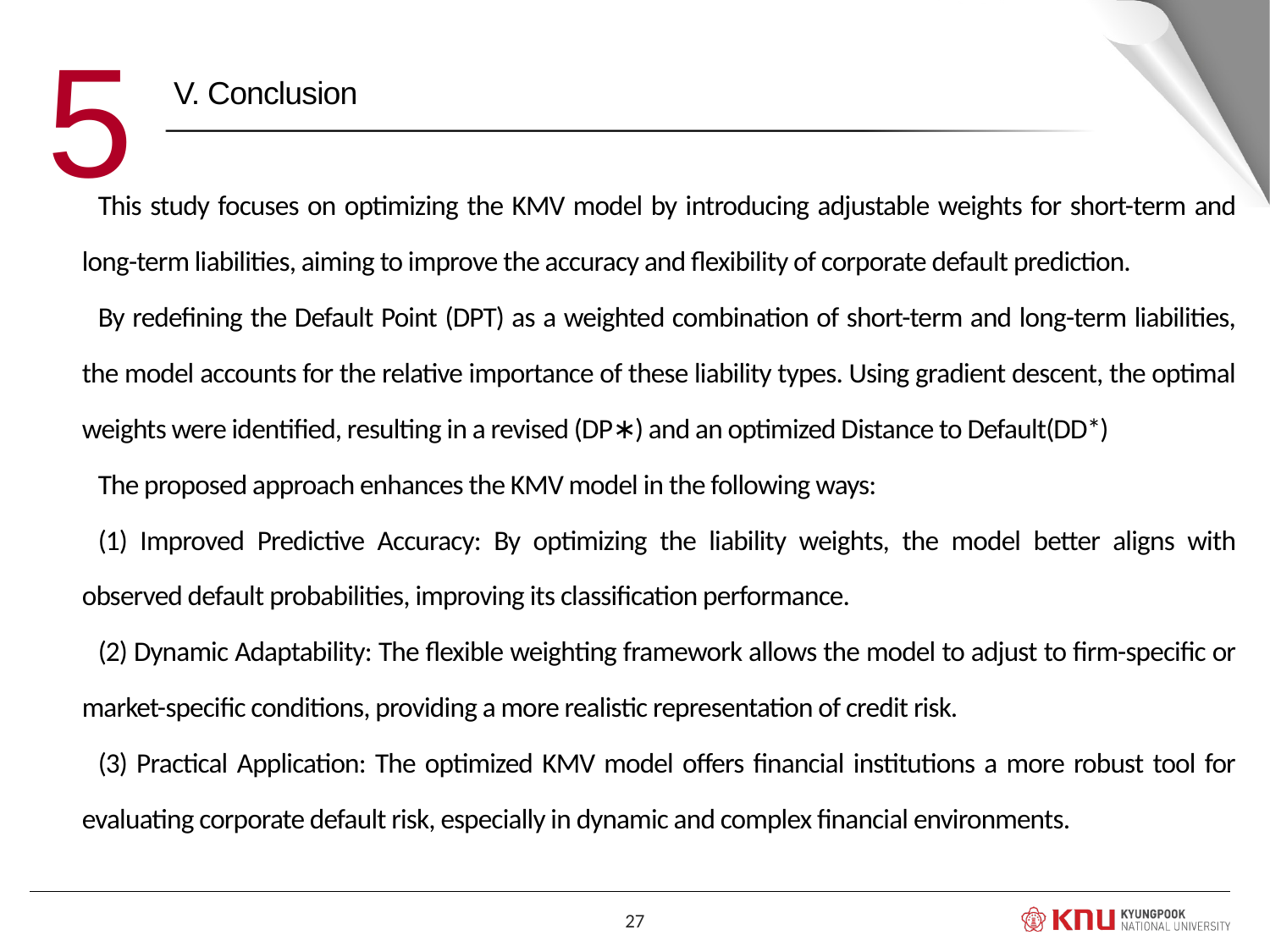

5
V. Conclusion
This study focuses on optimizing the KMV model by introducing adjustable weights for short-term and long-term liabilities, aiming to improve the accuracy and flexibility of corporate default prediction.
By redefining the Default Point (DPT) as a weighted combination of short-term and long-term liabilities, the model accounts for the relative importance of these liability types. Using gradient descent, the optimal weights were identified, resulting in a revised (DP∗) and an optimized Distance to Default(DD*)
The proposed approach enhances the KMV model in the following ways:
(1) Improved Predictive Accuracy: By optimizing the liability weights, the model better aligns with observed default probabilities, improving its classification performance.
(2) Dynamic Adaptability: The flexible weighting framework allows the model to adjust to firm-specific or market-specific conditions, providing a more realistic representation of credit risk.
(3) Practical Application: The optimized KMV model offers financial institutions a more robust tool for evaluating corporate default risk, especially in dynamic and complex financial environments.
27